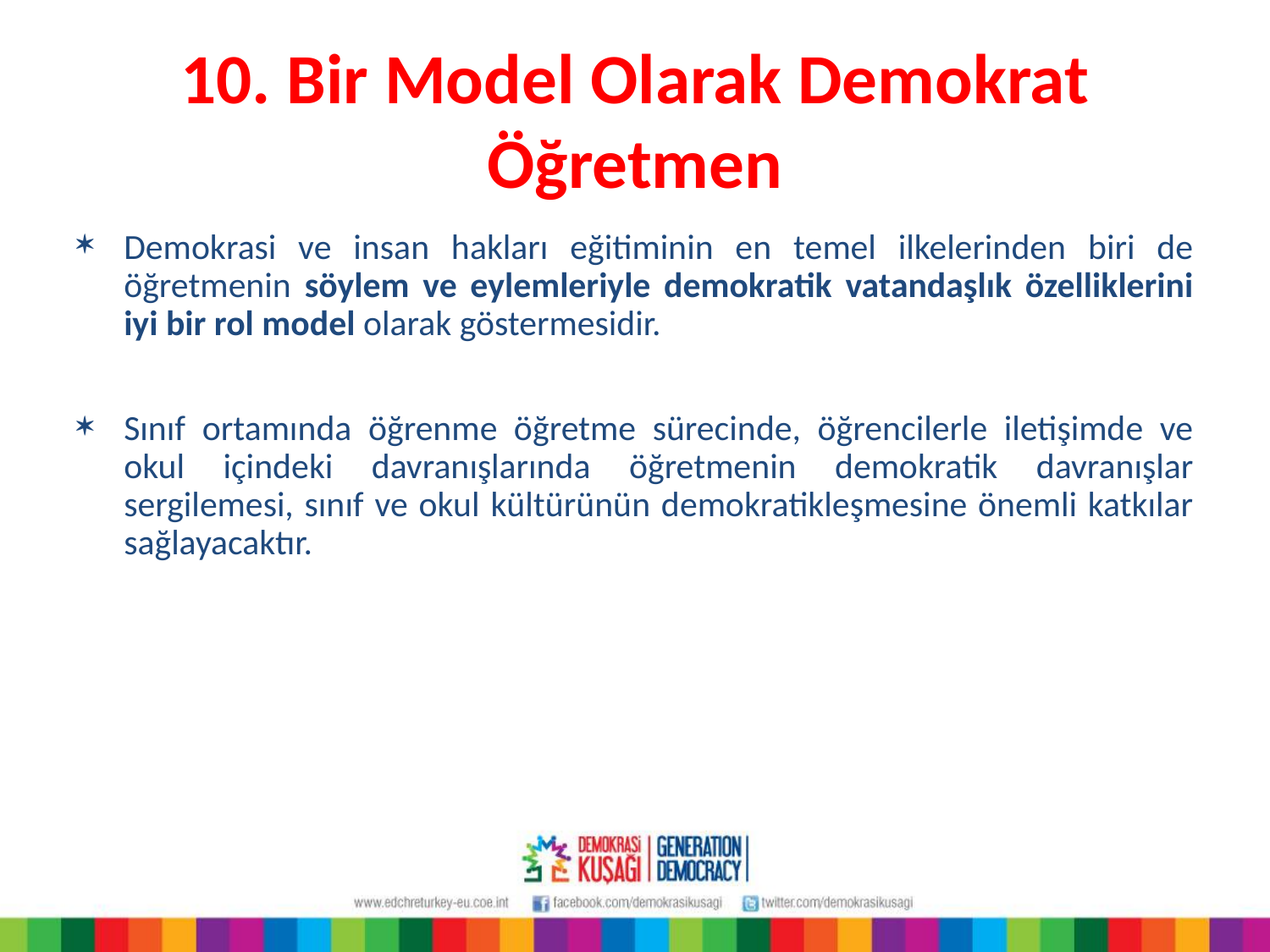

# 10. Bir Model Olarak Demokrat Öğretmen
Demokrasi ve insan hakları eğitiminin en temel ilkelerinden biri de öğretmenin söylem ve eylemleriyle demokratik vatandaşlık özelliklerini iyi bir rol model olarak göstermesidir.

Sınıf ortamında öğrenme öğretme sürecinde, öğrencilerle iletişimde ve okul içindeki davranışlarında öğretmenin demokratik davranışlar sergilemesi, sınıf ve okul kültürünün demokratikleşmesine önemli katkılar sağlayacaktır.